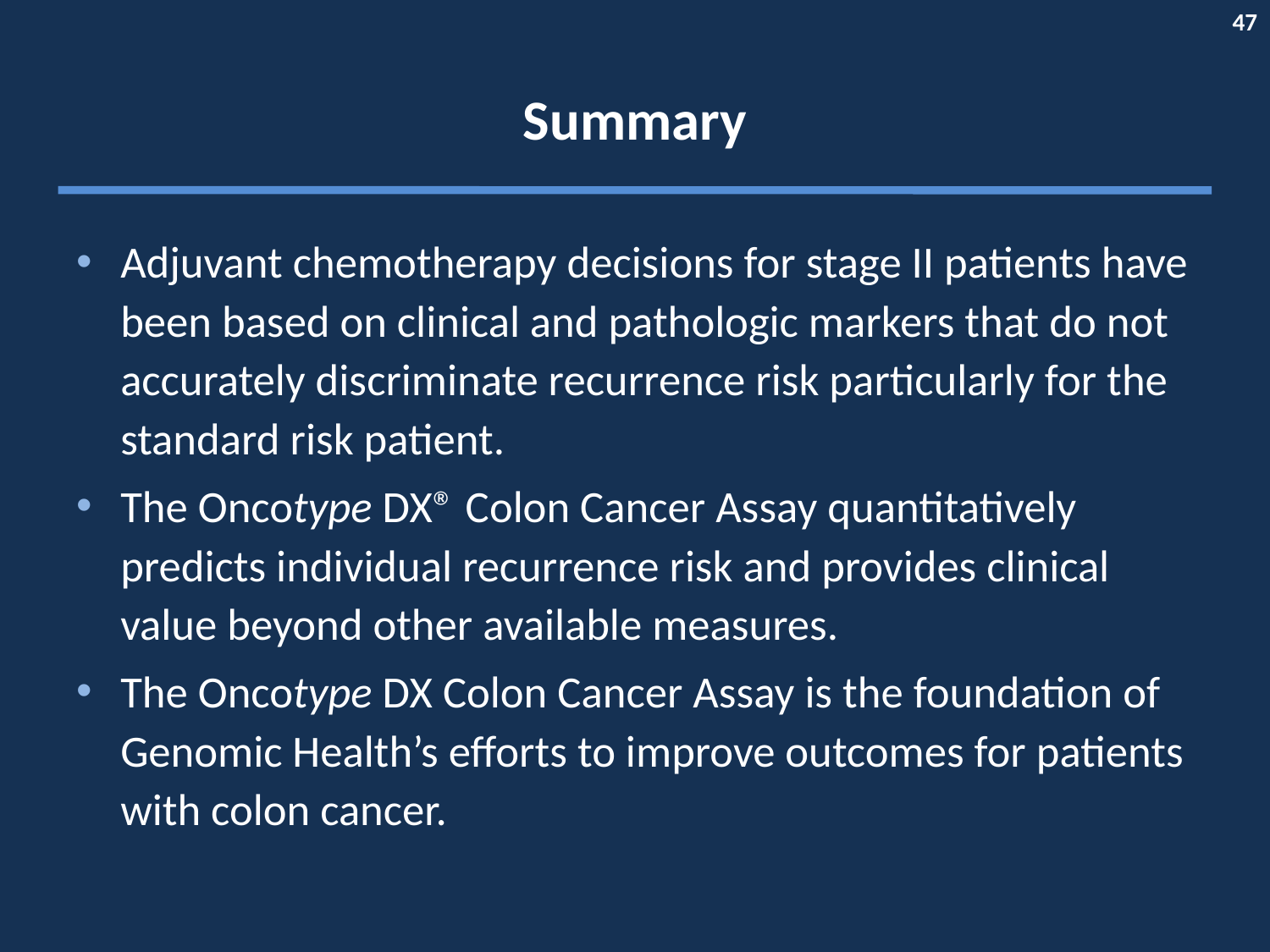

# Summary
Adjuvant chemotherapy decisions for stage II patients have been based on clinical and pathologic markers that do not accurately discriminate recurrence risk particularly for the standard risk patient.
The Oncotype DX® Colon Cancer Assay quantitatively predicts individual recurrence risk and provides clinical value beyond other available measures.
The Oncotype DX Colon Cancer Assay is the foundation of Genomic Health’s efforts to improve outcomes for patients with colon cancer.